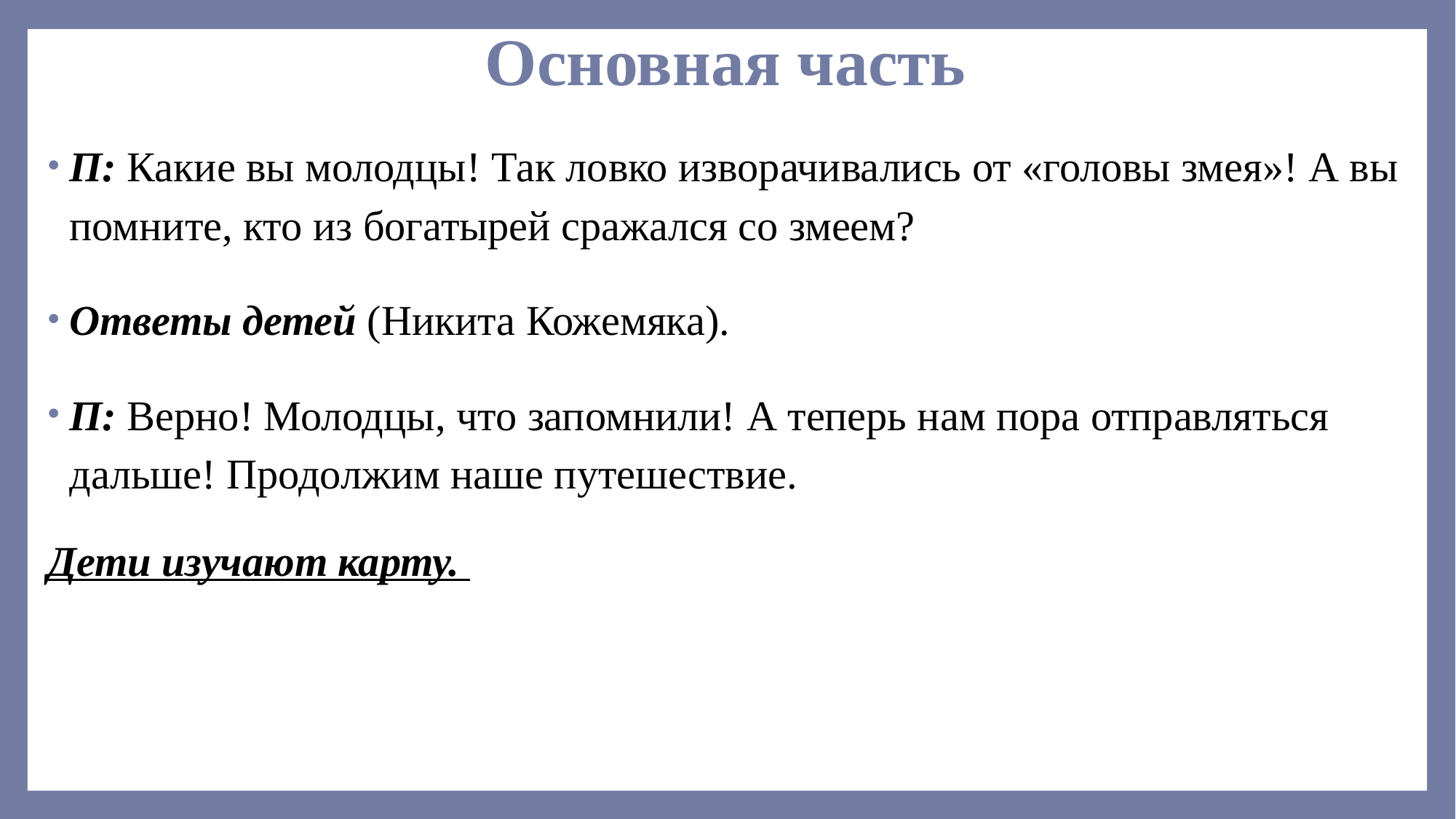

# Основная часть
П: Какие вы молодцы! Так ловко изворачивались от «головы змея»! А вы помните, кто из богатырей сражался со змеем?
Ответы детей (Никита Кожемяка).
П: Верно! Молодцы, что запомнили! А теперь нам пора отправляться дальше! Продолжим наше путешествие.
Дети изучают карту.